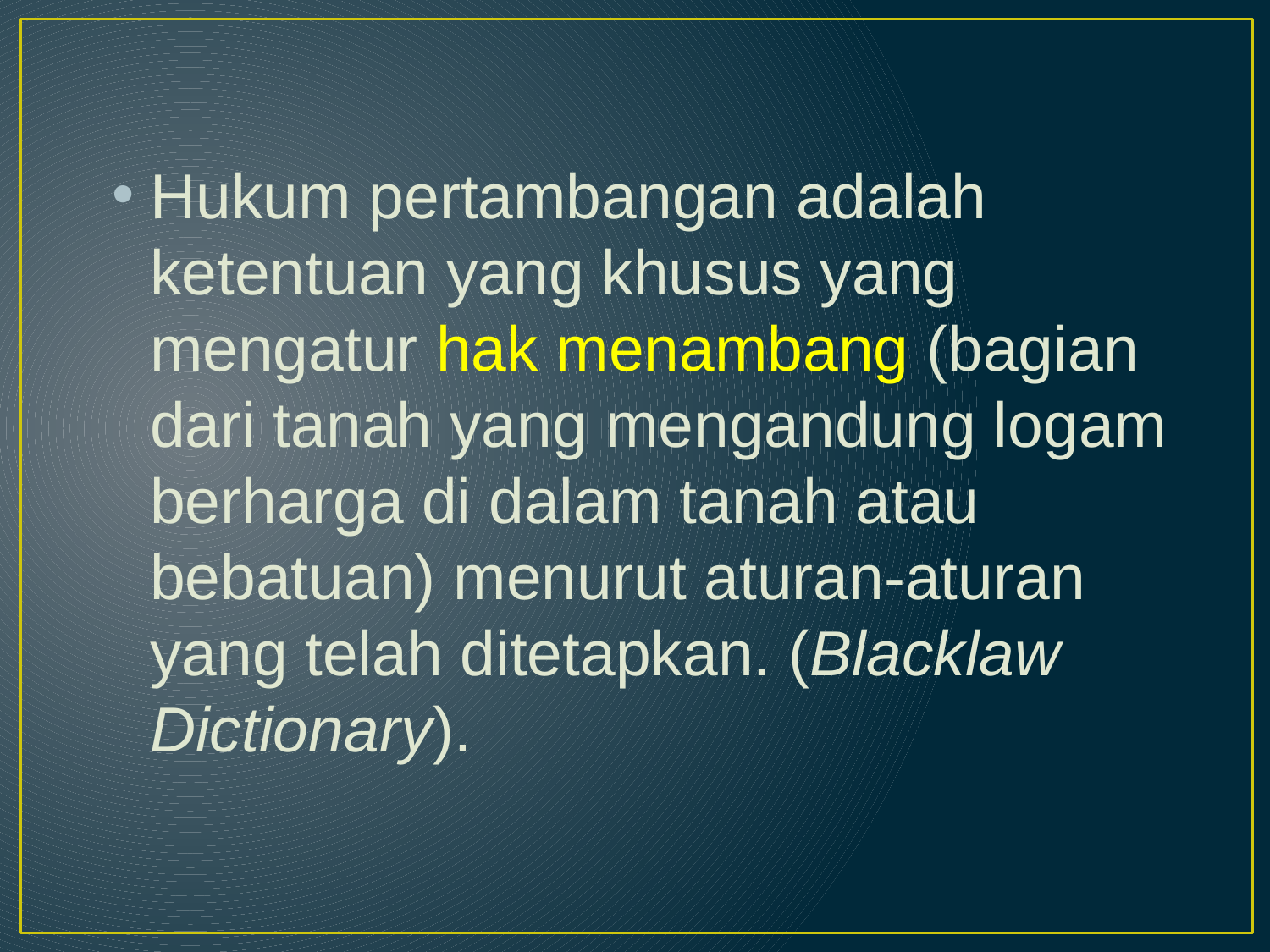

Hukum pertambangan adalah ketentuan yang khusus yang mengatur hak menambang (bagian dari tanah yang mengandung logam berharga di dalam tanah atau bebatuan) menurut aturan-aturan yang telah ditetapkan. (Blacklaw Dictionary).